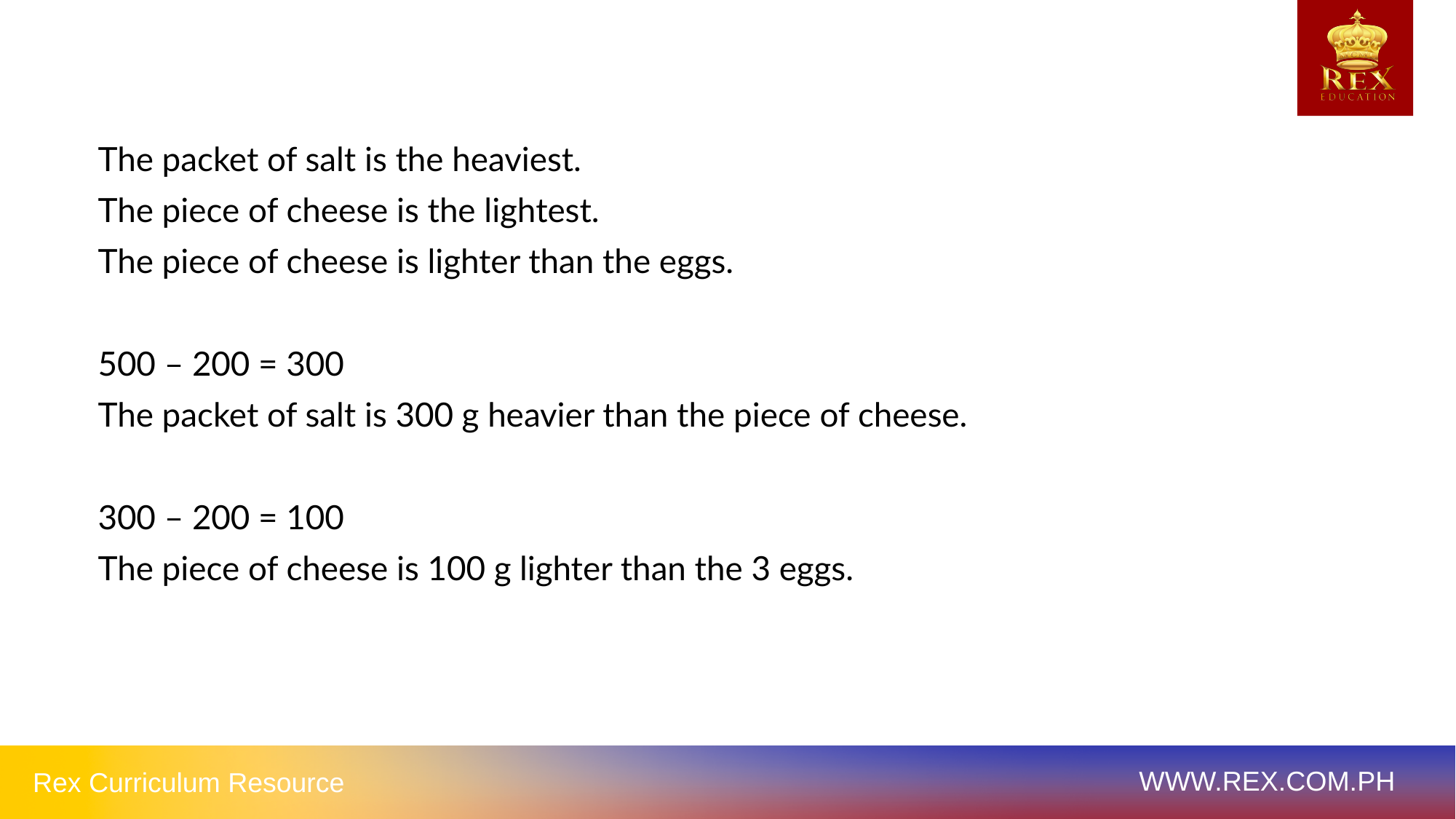

The packet of salt is the heaviest.
The piece of cheese is the lightest.
The piece of cheese is lighter than the eggs.

500 – 200 = 300
The packet of salt is 300 g heavier than the piece of cheese.

300 – 200 = 100
The piece of cheese is 100 g lighter than the 3 eggs.